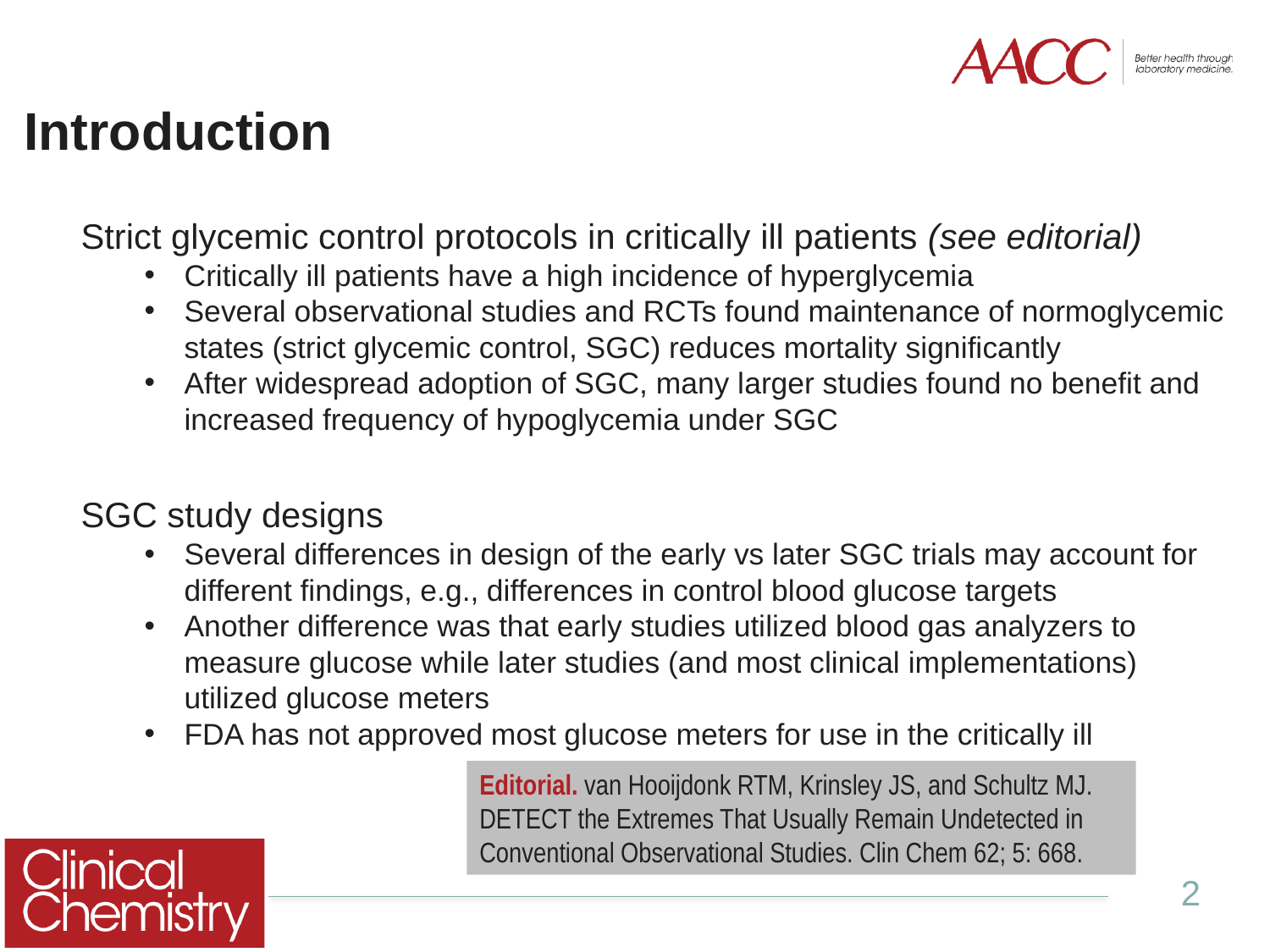

# Introduction
Strict glycemic control protocols in critically ill patients (see editorial)
Critically ill patients have a high incidence of hyperglycemia
Several observational studies and RCTs found maintenance of normoglycemic states (strict glycemic control, SGC) reduces mortality significantly
After widespread adoption of SGC, many larger studies found no benefit and increased frequency of hypoglycemia under SGC

SGC study designs
Several differences in design of the early vs later SGC trials may account for different findings, e.g., differences in control blood glucose targets
Another difference was that early studies utilized blood gas analyzers to measure glucose while later studies (and most clinical implementations) utilized glucose meters
FDA has not approved most glucose meters for use in the critically ill

Editorial. van Hooijdonk RTM, Krinsley JS, and Schultz MJ. DETECT the Extremes That Usually Remain Undetected in Conventional Observational Studies. Clin Chem 62; 5: 668.
2